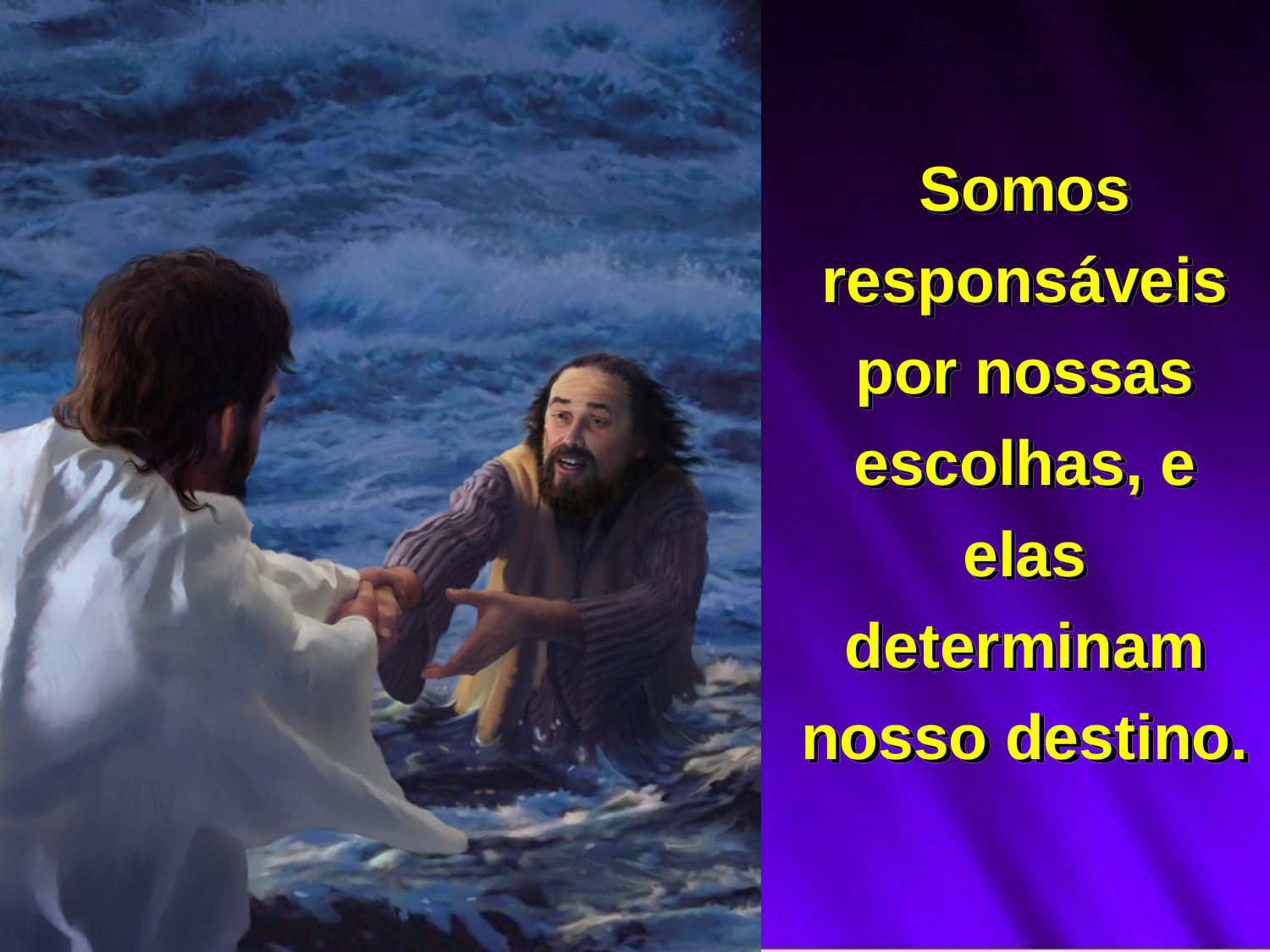

Somos responsáveis por nossas escolhas, e elas determinam nosso destino.